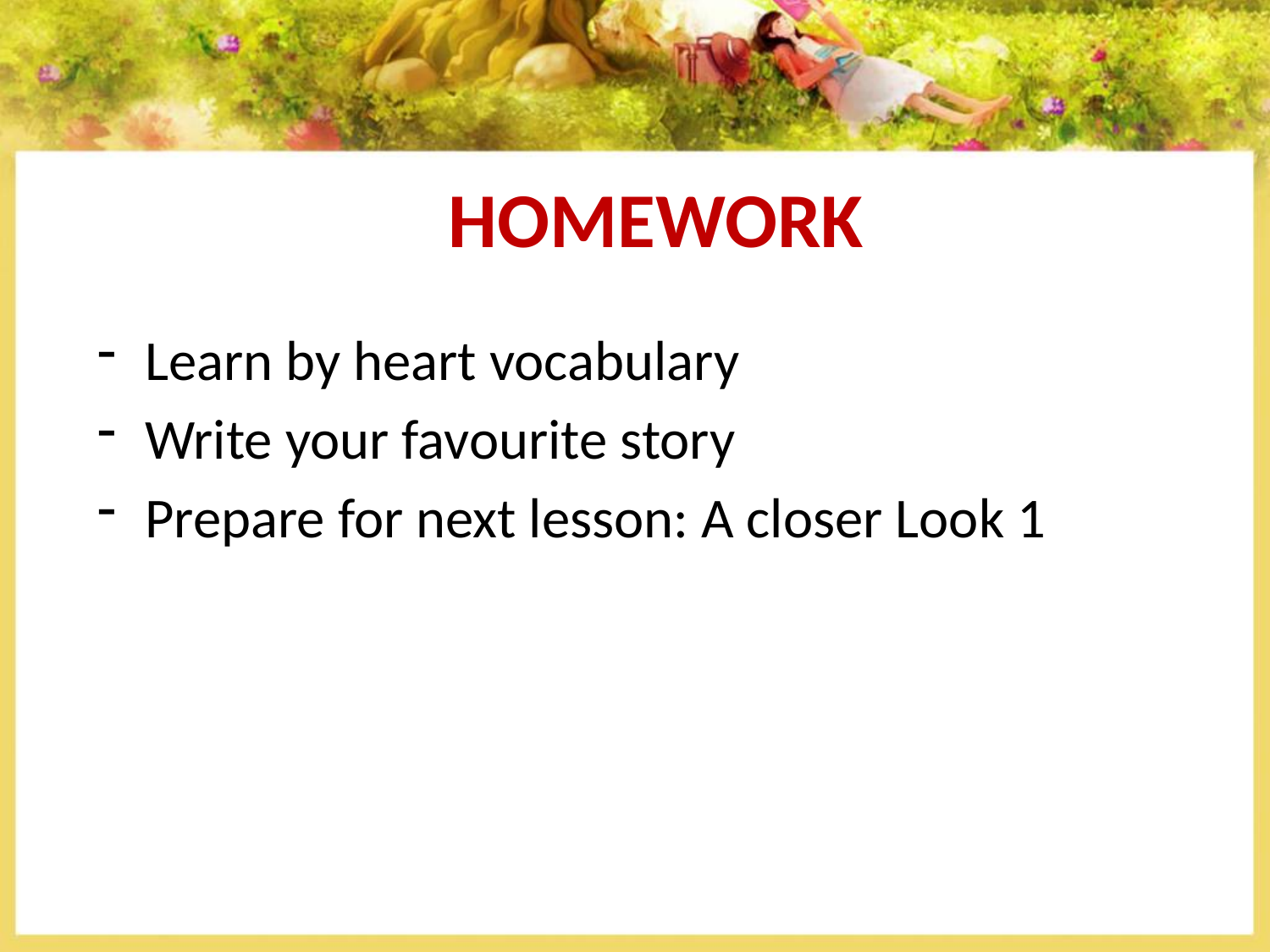

# HOMEWORK
Learn by heart vocabulary
Write your favourite story
Prepare for next lesson: A closer Look 1